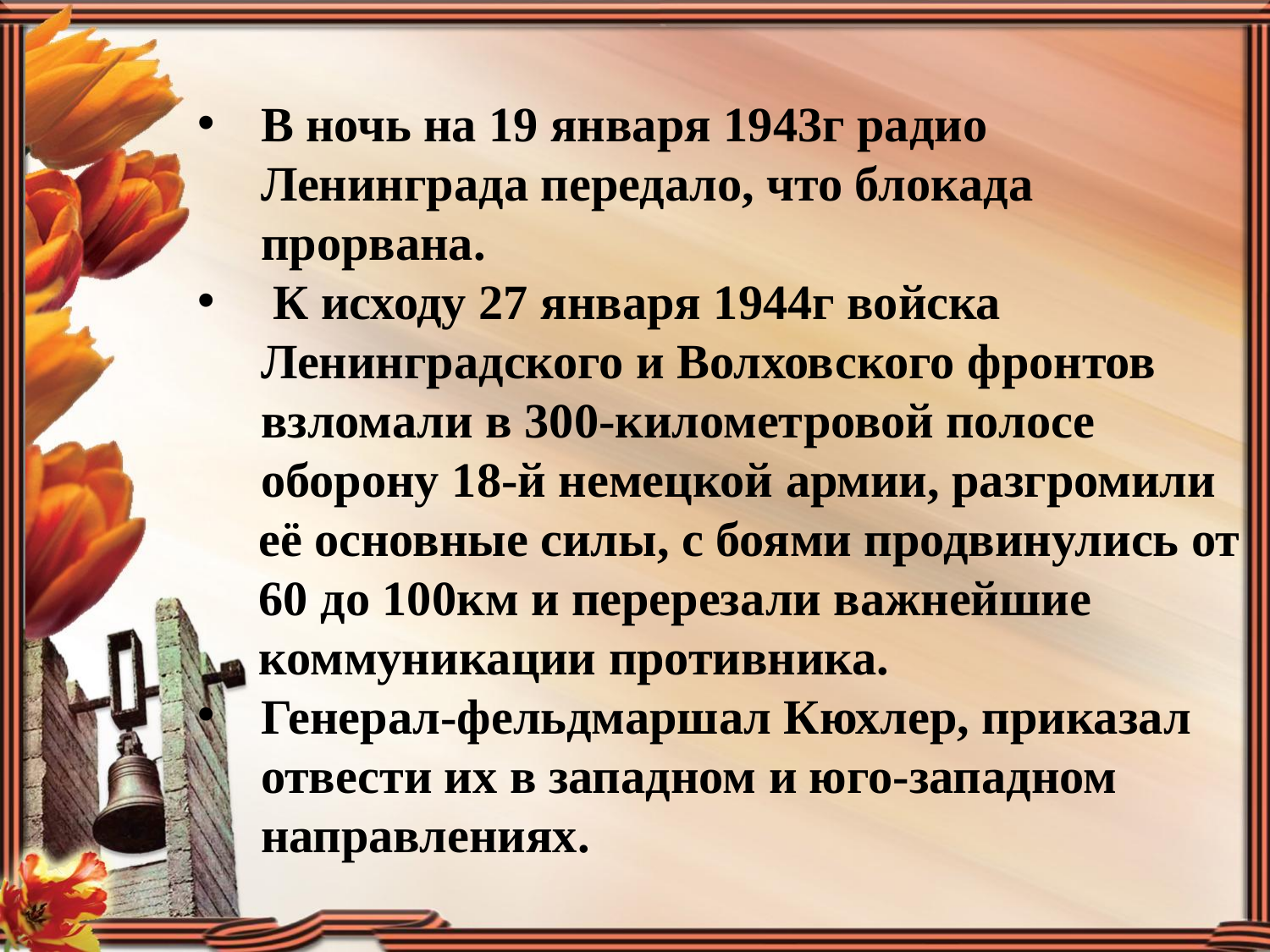

В ночь на 19 января 1943г радио Ленинграда передало, что блокада прорвана.
 К исходу 27 января 1944г войска Ленинградского и Волховского фронтов взломали в 300-километровой полосе оборону 18-й немецкой армии, разгромили
     её основные силы, с боями продвинулись от
     60 до 100км и перерезали важнейшие
     коммуникации противника.
Генерал-фельдмаршал Кюхлер, приказал отвести их в западном и юго-западном направлениях.